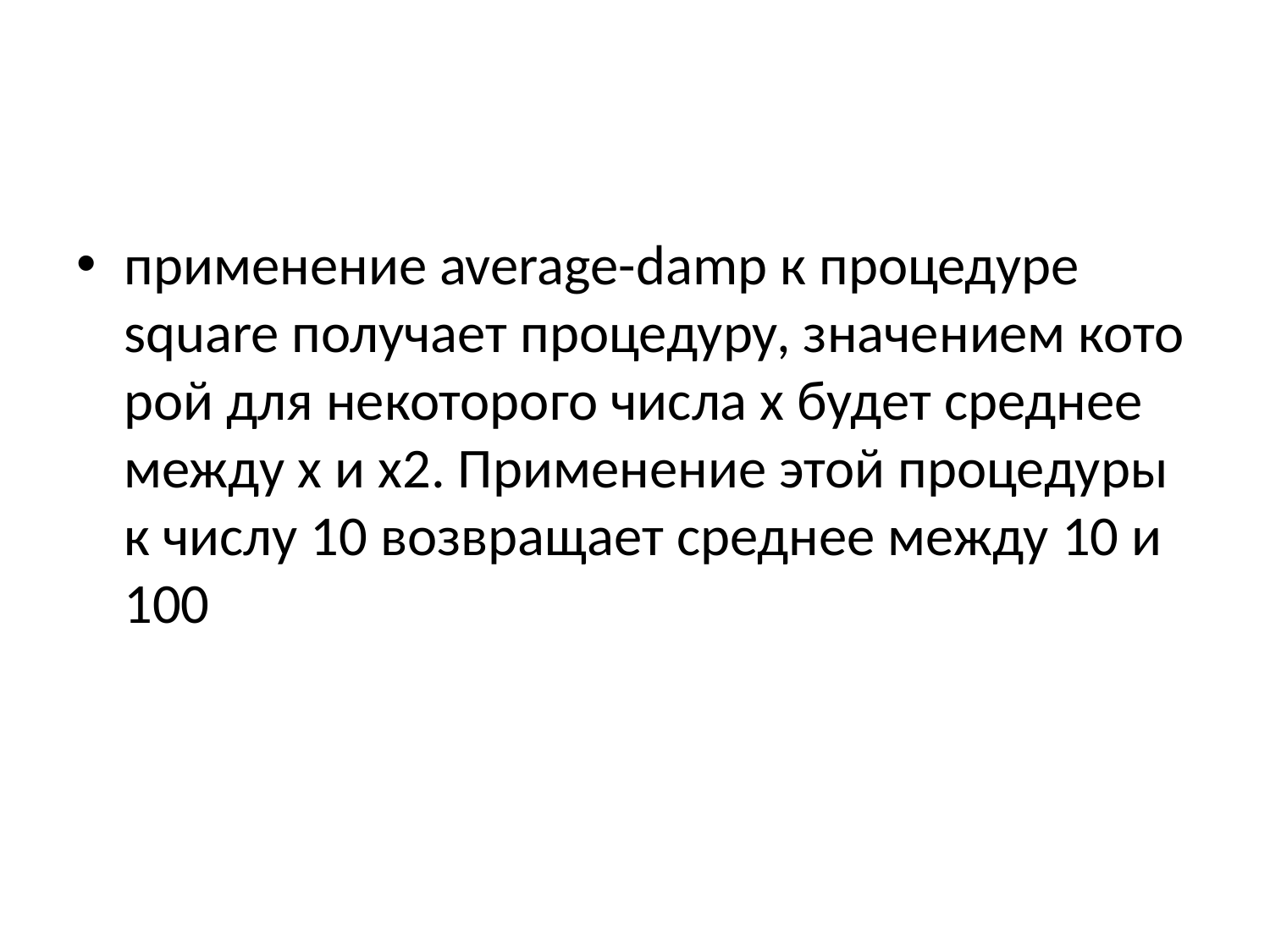

#
применение average-damp к процедуре square получает процедуру, значением кото рой для некоторого числа x будет среднее между x и x2. Применение этой процедуры к числу 10 возвращает среднее между 10 и 100